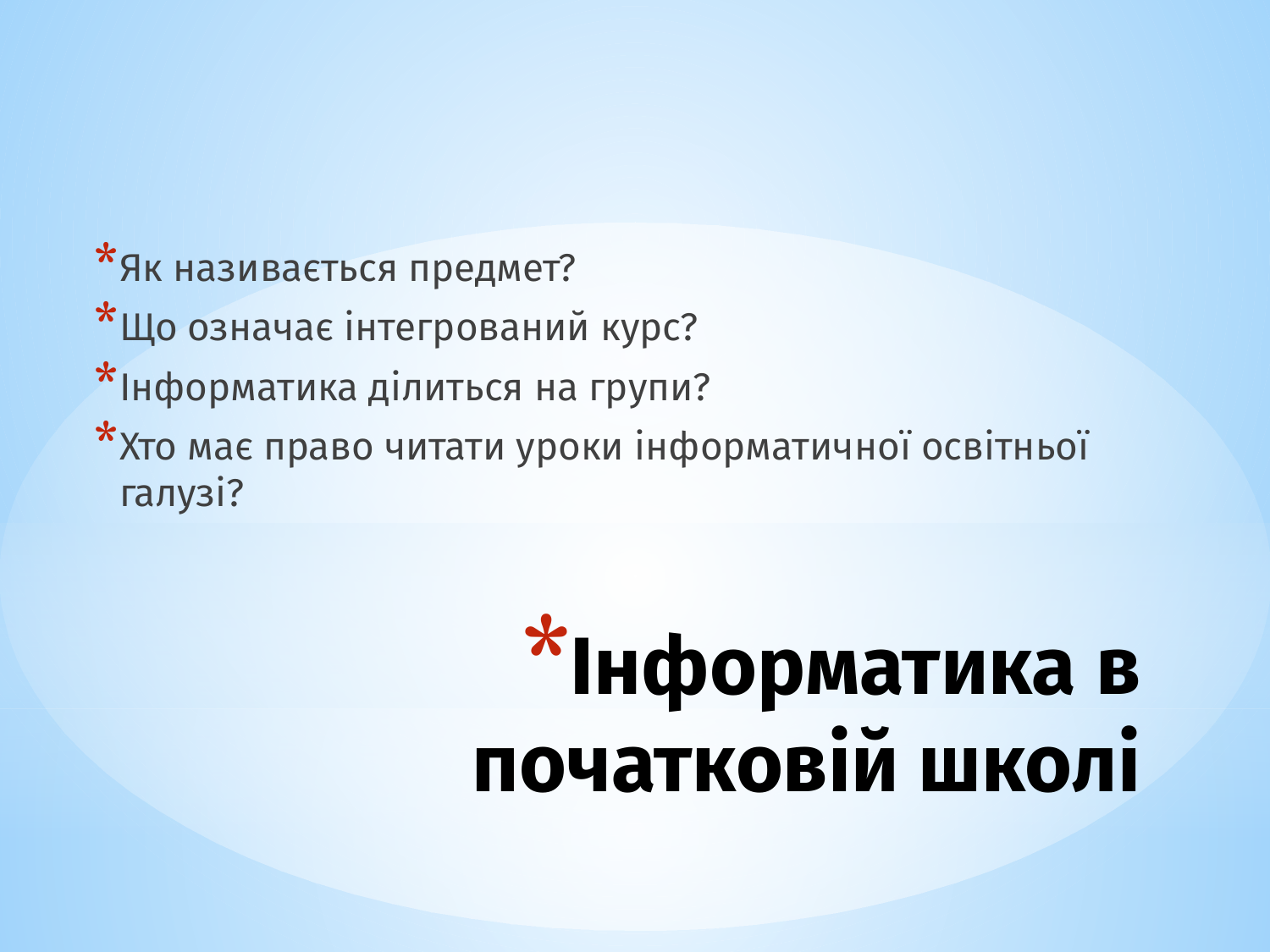

Як називається предмет?
Що означає інтегрований курс?
Інформатика ділиться на групи?
Хто має право читати уроки інформатичної освітньої галузі?
# Інформатика в початковій школі